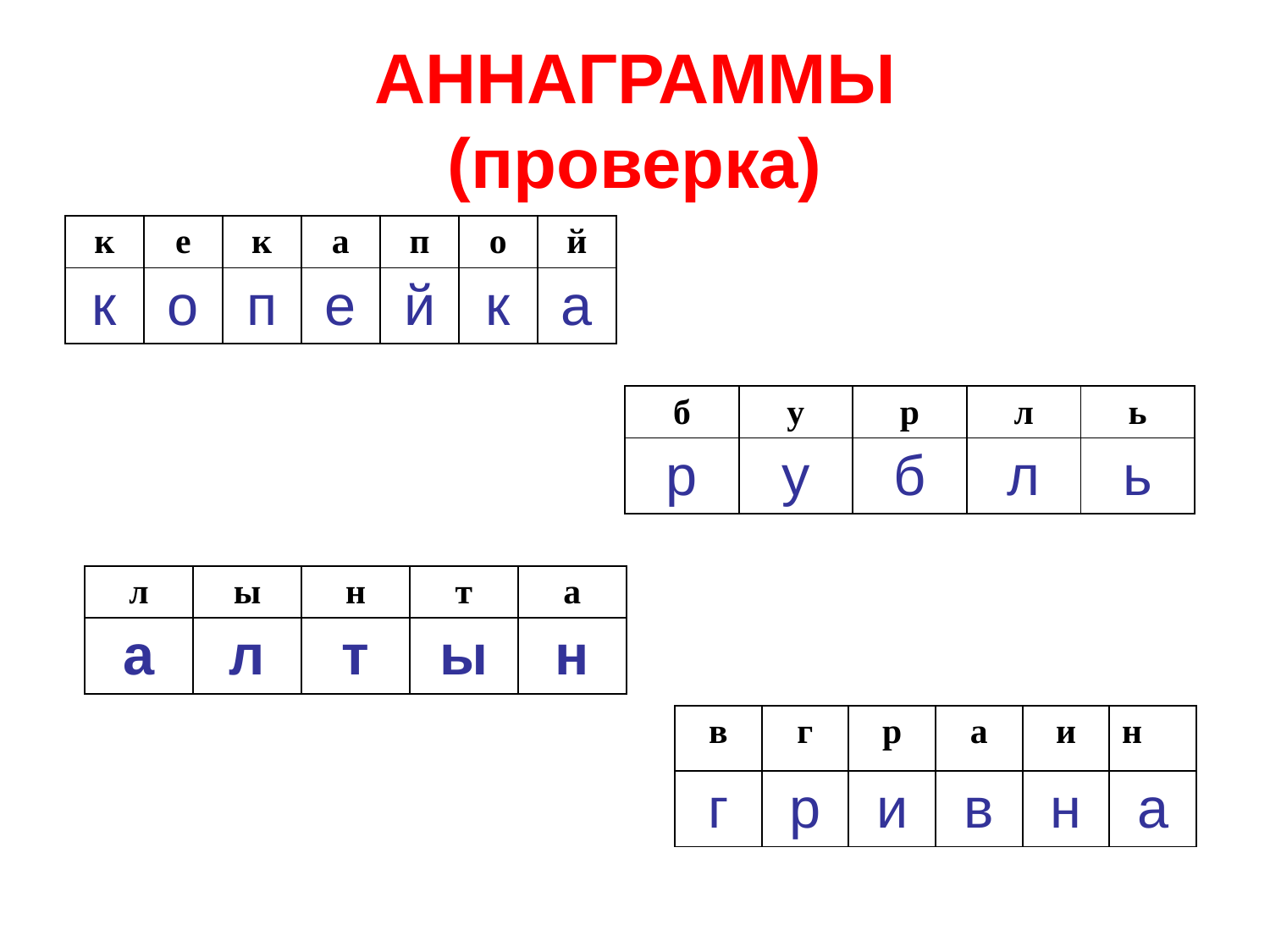

# АННАГРАММЫ (проверка)
| к | е | к | а | п | о | й |
| --- | --- | --- | --- | --- | --- | --- |
| к | о | п | е | й | к | а |
| б | у | р | л | ь |
| --- | --- | --- | --- | --- |
| р | у | б | л | ь |
| л | ы | н | т | а |
| --- | --- | --- | --- | --- |
| а | л | т | ы | н |
| в | г | р | а | и | н |
| --- | --- | --- | --- | --- | --- |
| г | р | и | в | н | а |